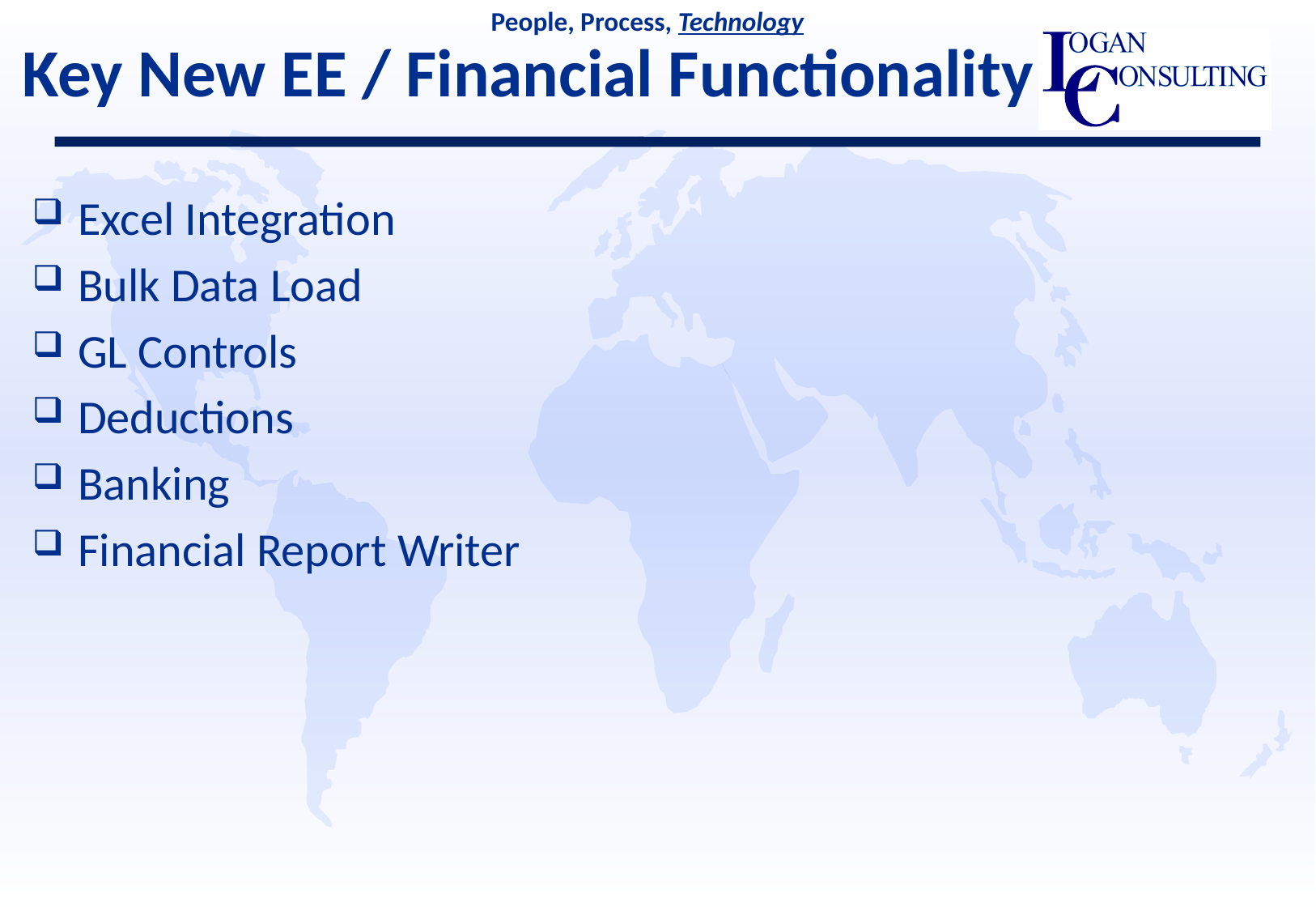

People, Process, Technology
# Key New EE / Financial Functionality
Excel Integration
Bulk Data Load
GL Controls
Deductions
Banking
Financial Report Writer